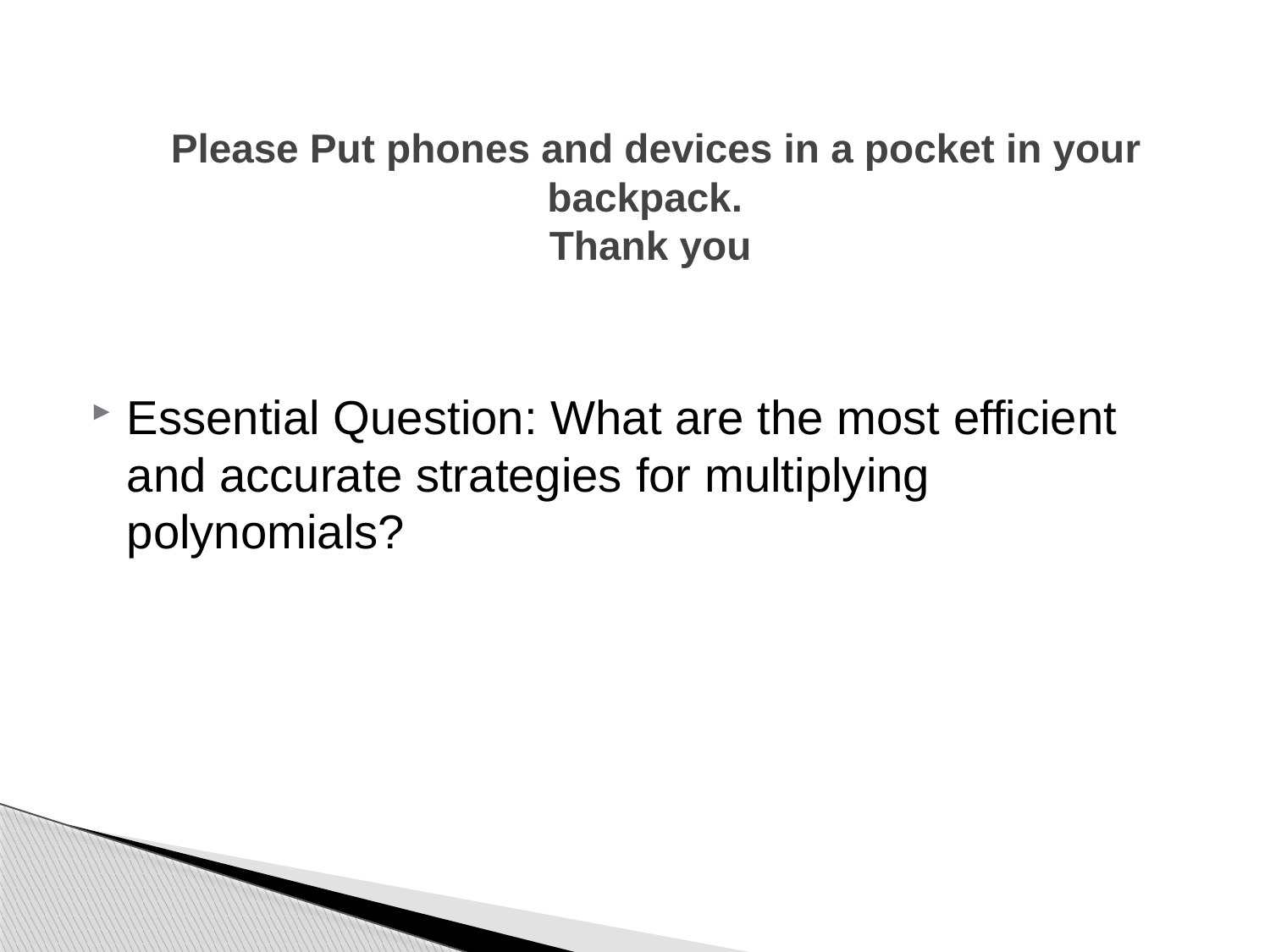

# Please Put phones and devices in a pocket in your backpack. Thank you
Essential Question: What are the most efficient and accurate strategies for multiplying polynomials?